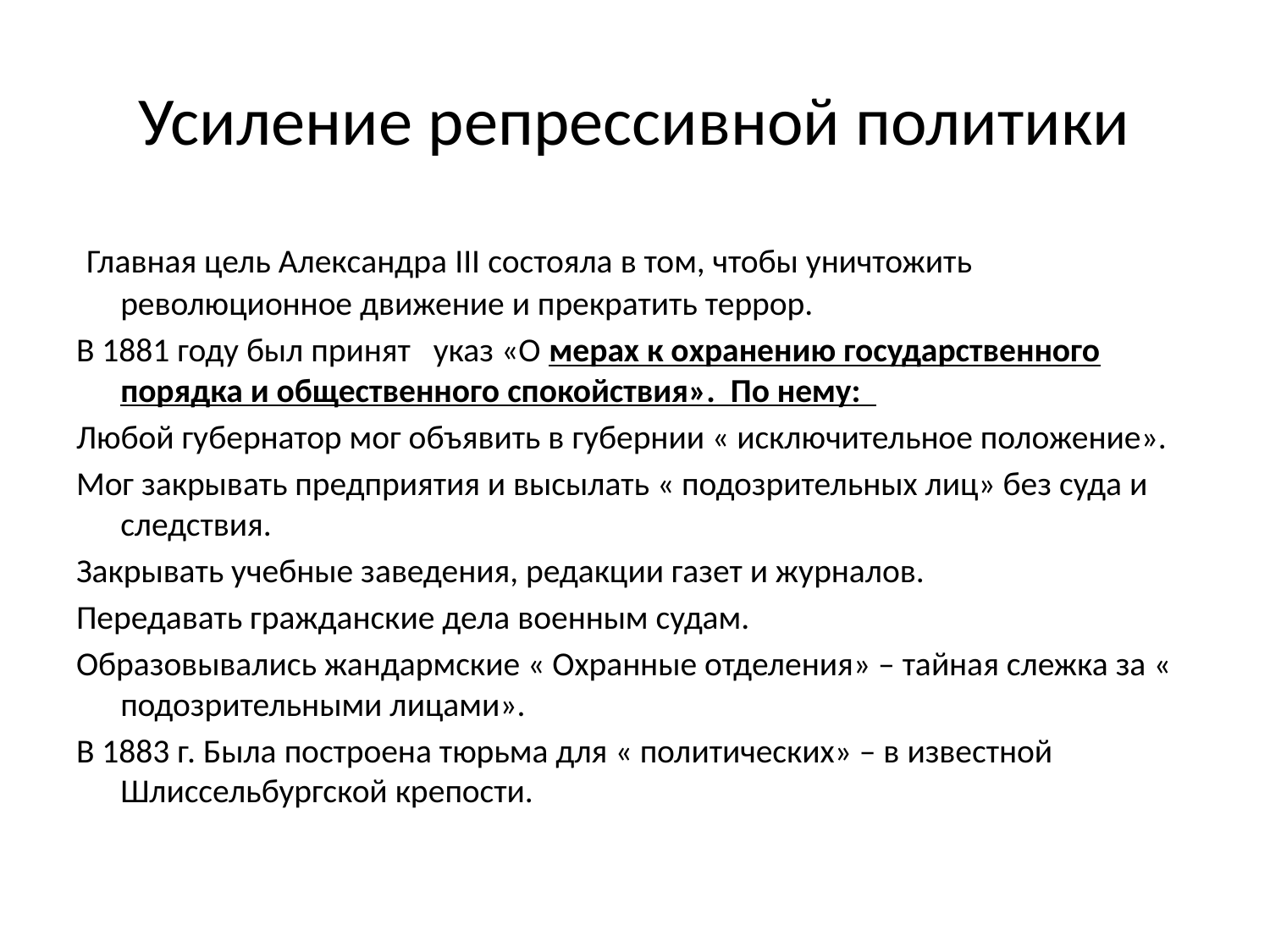

# Усиление репрессивной политики
 Главная цель Александра III состояла в том, чтобы уничтожить революционное движение и прекратить террор.
В 1881 году был принят   указ «О мерах к охранению государственного порядка и общественного спокойствия».  По нему:
Любой губернатор мог объявить в губернии « исключительное положение».
Мог закрывать предприятия и высылать « подозрительных лиц» без суда и следствия.
Закрывать учебные заведения, редакции газет и журналов.
Передавать гражданские дела военным судам.
Образовывались жандармские « Охранные отделения» – тайная слежка за « подозрительными лицами».
В 1883 г. Была построена тюрьма для « политических» – в известной Шлиссельбургской крепости.